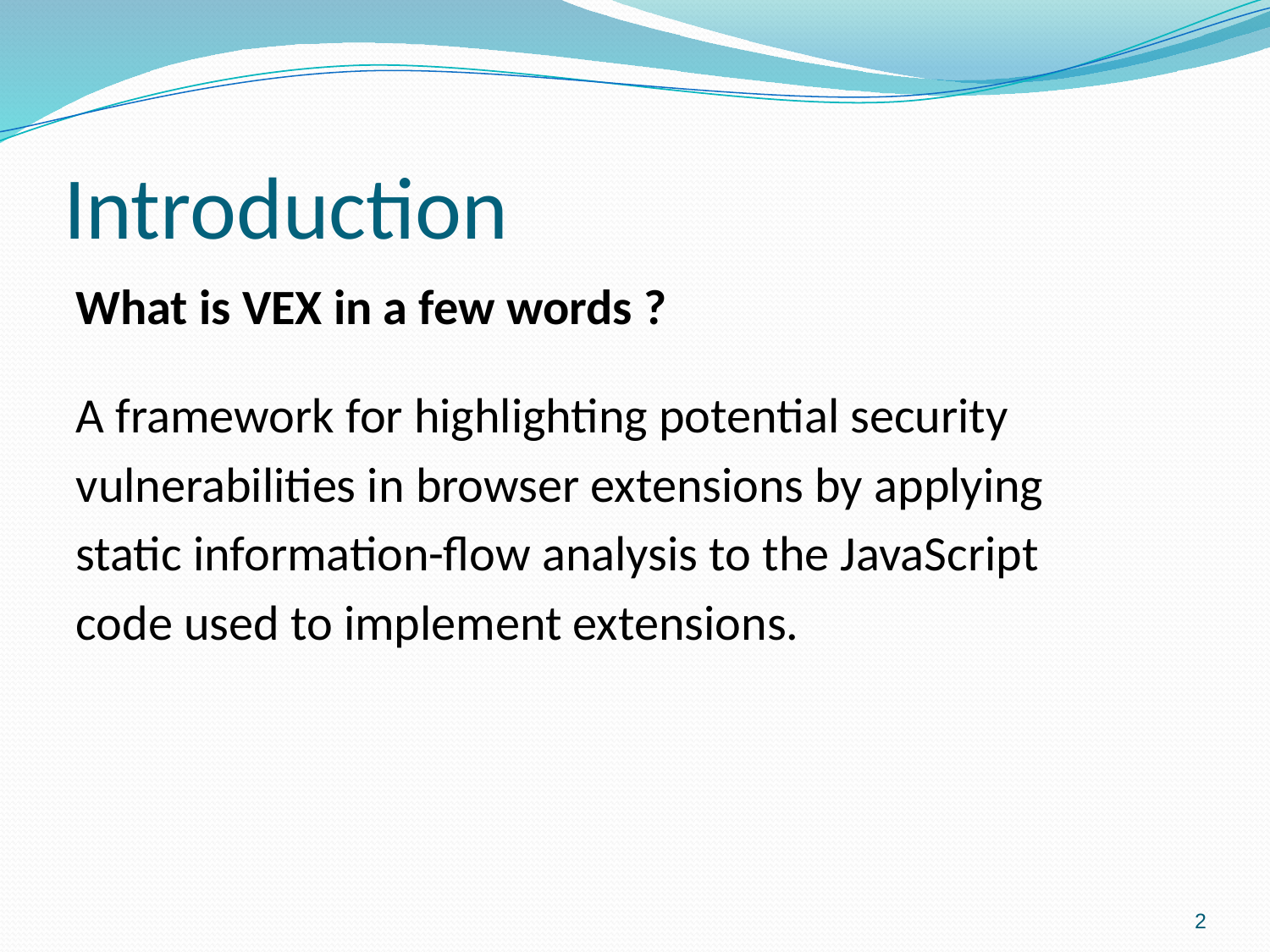

# Introduction
What is VEX in a few words ?

A framework for highlighting potential security
vulnerabilities in browser extensions by applying
static information-ﬂow analysis to the JavaScript
code used to implement extensions.
2